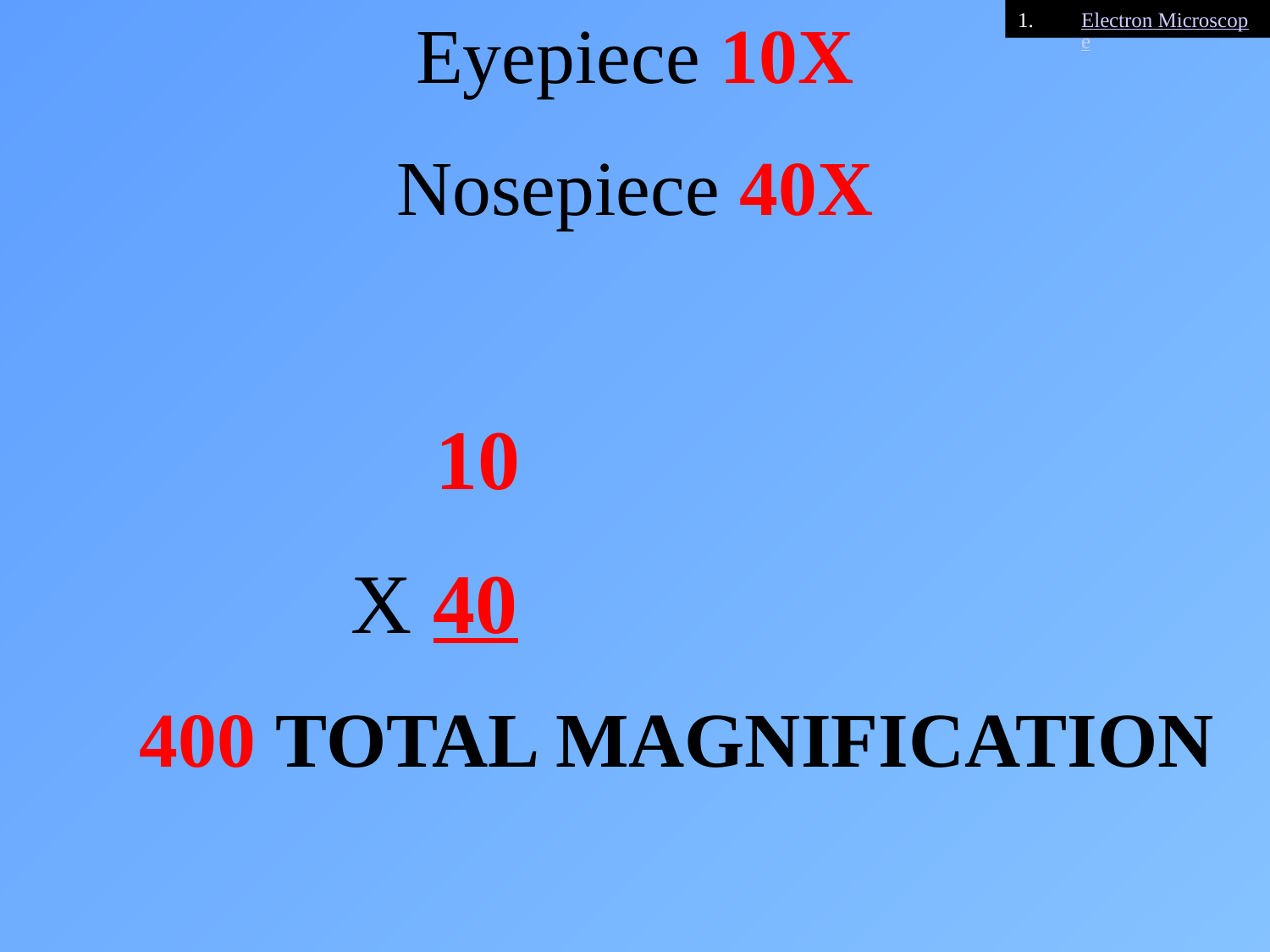

Eyepiece 10X
Nosepiece 40X

			  10
		    X 40
	400 TOTAL MAGNIFICATION
Electron Microscope